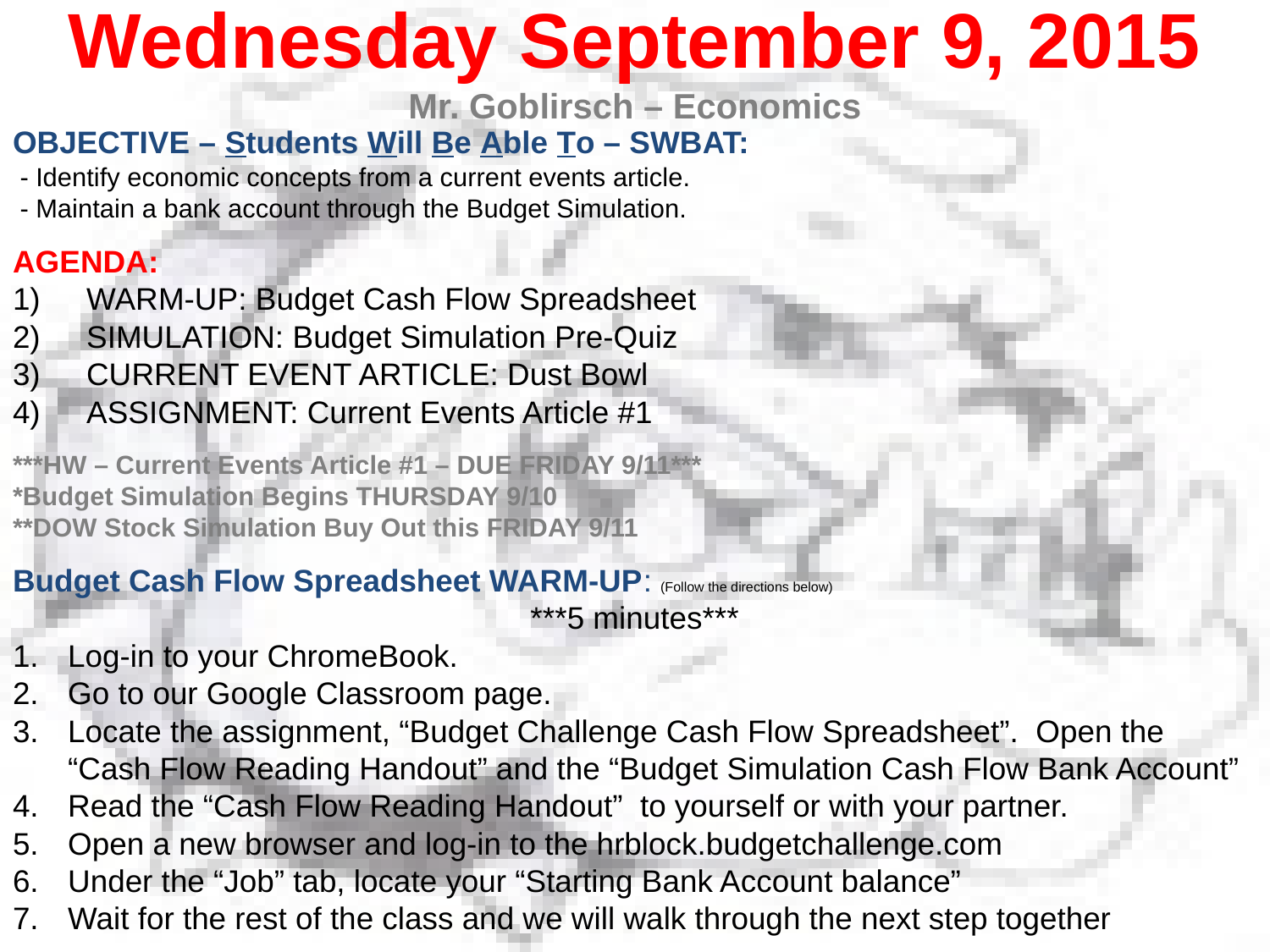

Wednesday September 9, 2015
Mr. Goblirsch – Economics
OBJECTIVE – Students Will Be Able To – SWBAT:
 - Identify economic concepts from a current events article.
 - Maintain a bank account through the Budget Simulation.

AGENDA:
WARM-UP: Budget Cash Flow Spreadsheet
SIMULATION: Budget Simulation Pre-Quiz
CURRENT EVENT ARTICLE: Dust Bowl
ASSIGNMENT: Current Events Article #1

***HW – Current Events Article #1 – DUE FRIDAY 9/11***
*Budget Simulation Begins THURSDAY 9/10
**DOW Stock Simulation Buy Out this FRIDAY 9/11

Budget Cash Flow Spreadsheet WARM-UP: (Follow the directions below)
***5 minutes***
Log-in to your ChromeBook.
Go to our Google Classroom page.
Locate the assignment, “Budget Challenge Cash Flow Spreadsheet”.  Open the “Cash Flow Reading Handout” and the “Budget Simulation Cash Flow Bank Account”
Read the “Cash Flow Reading Handout”  to yourself or with your partner.
Open a new browser and log-in to the hrblock.budgetchallenge.com
Under the “Job” tab, locate your “Starting Bank Account balance”
Wait for the rest of the class and we will walk through the next step together